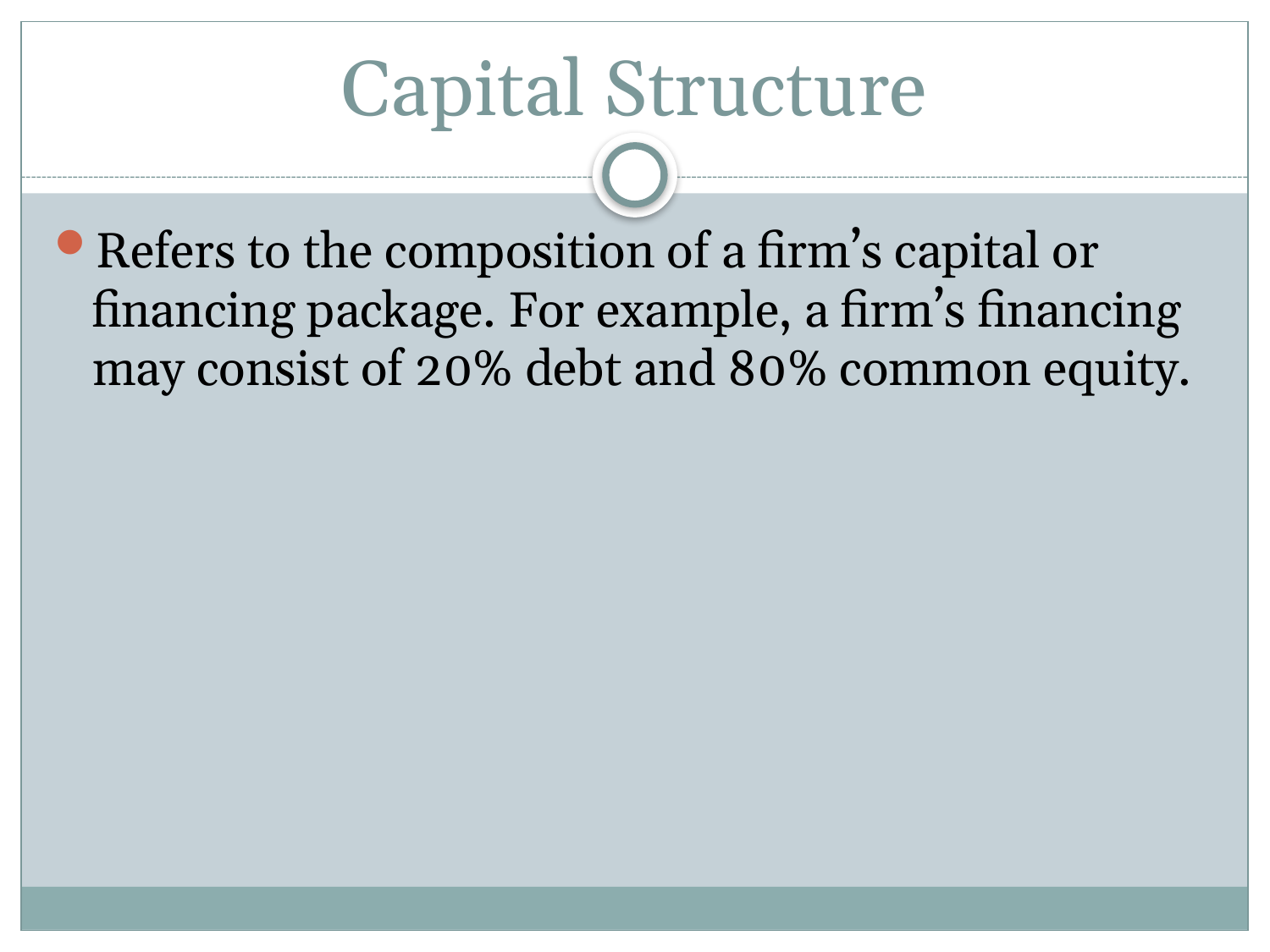

# Capital Structure
Refers to the composition of a firm’s capital or financing package. For example, a firm’s financing may consist of 20% debt and 80% common equity.